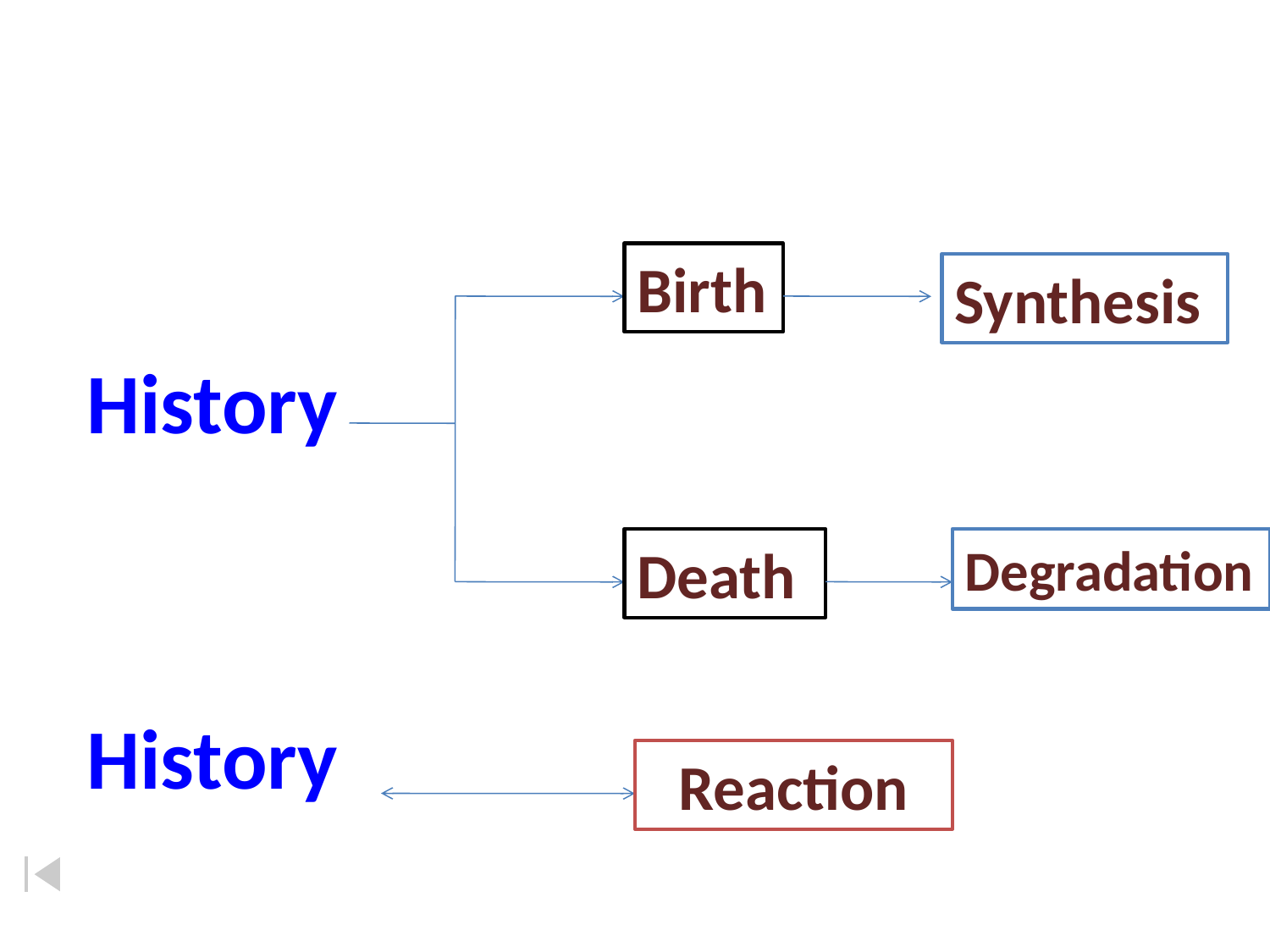

History

History

Birth
Synthesis
Death
Degradation
Reaction